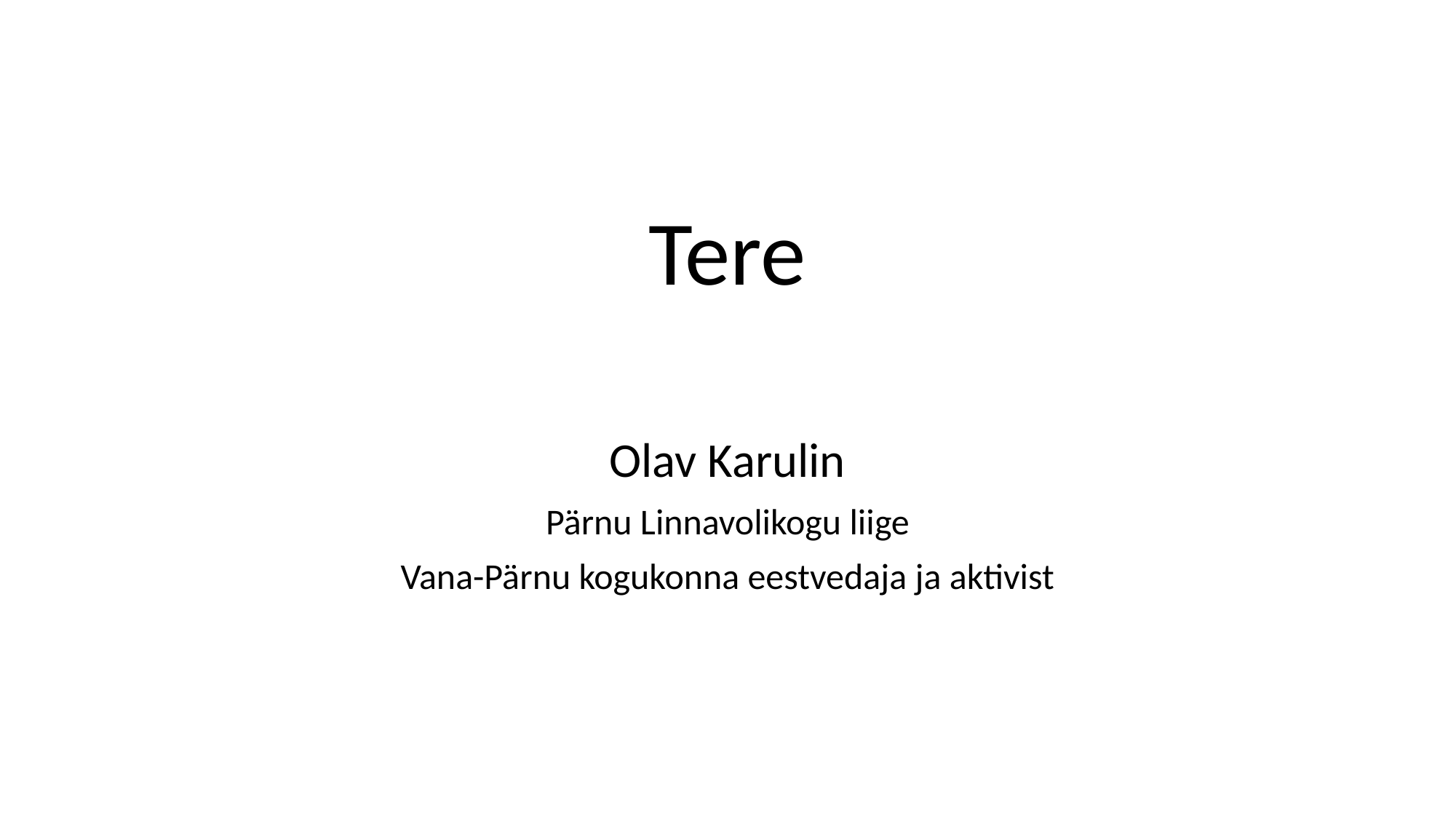

# Tere
Olav Karulin
Pärnu Linnavolikogu liige
Vana-Pärnu kogukonna eestvedaja ja aktivist